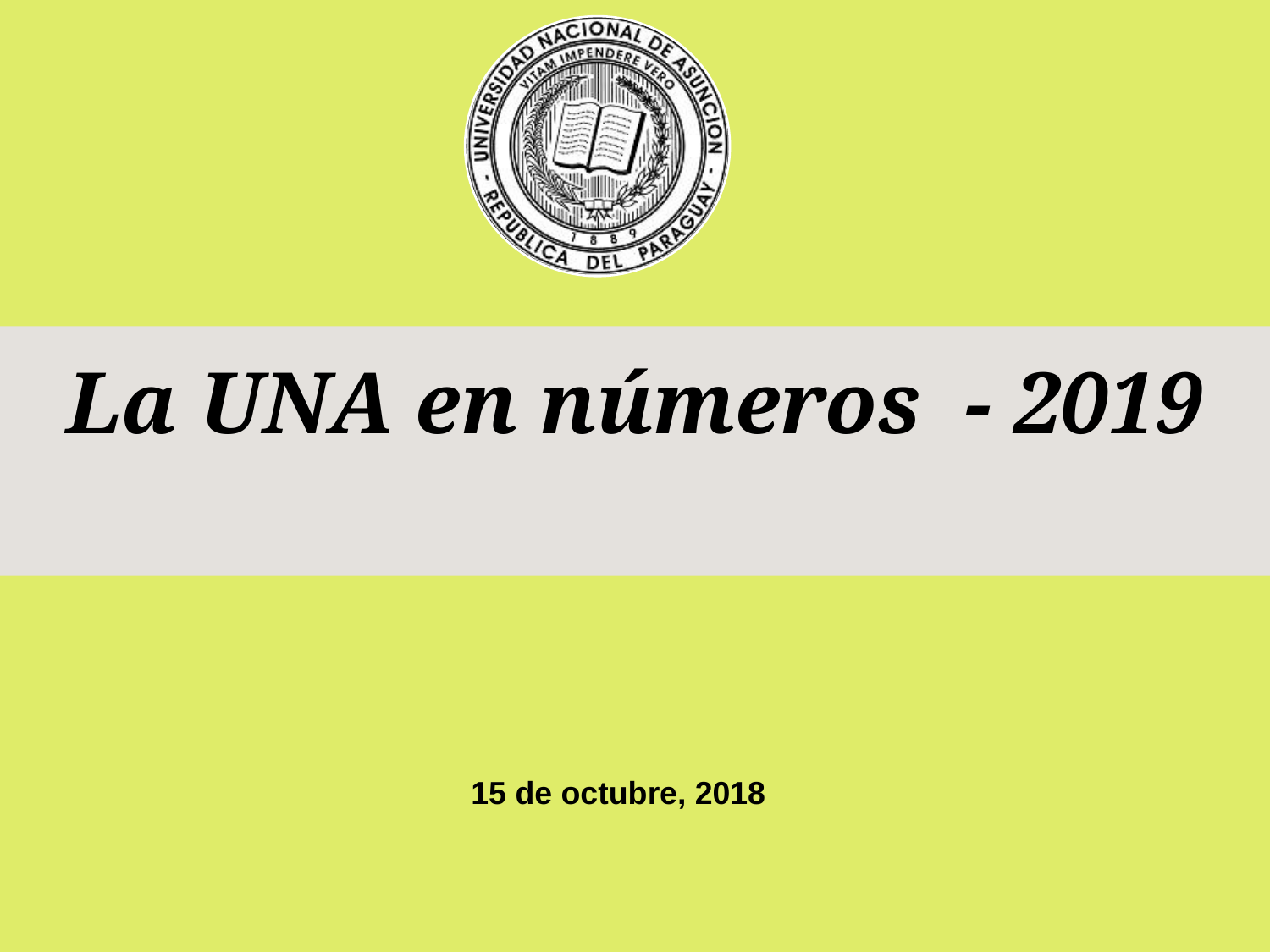

# La UNA en números  - 2019
15 de octubre, 2018